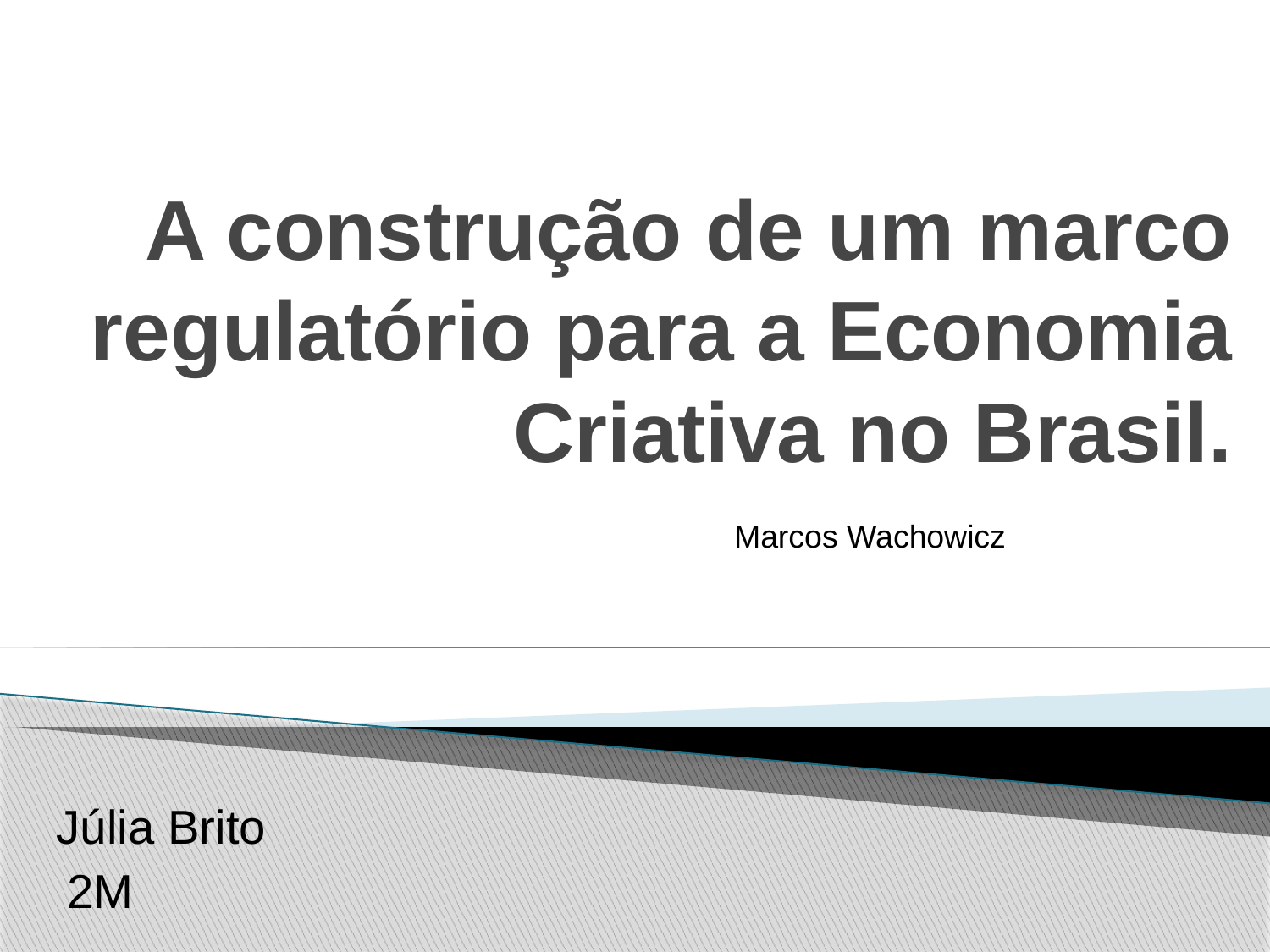

# A construção de um marco regulatório para a Economia Criativa no Brasil.
Marcos Wachowicz

Júlia Brito
                         2M